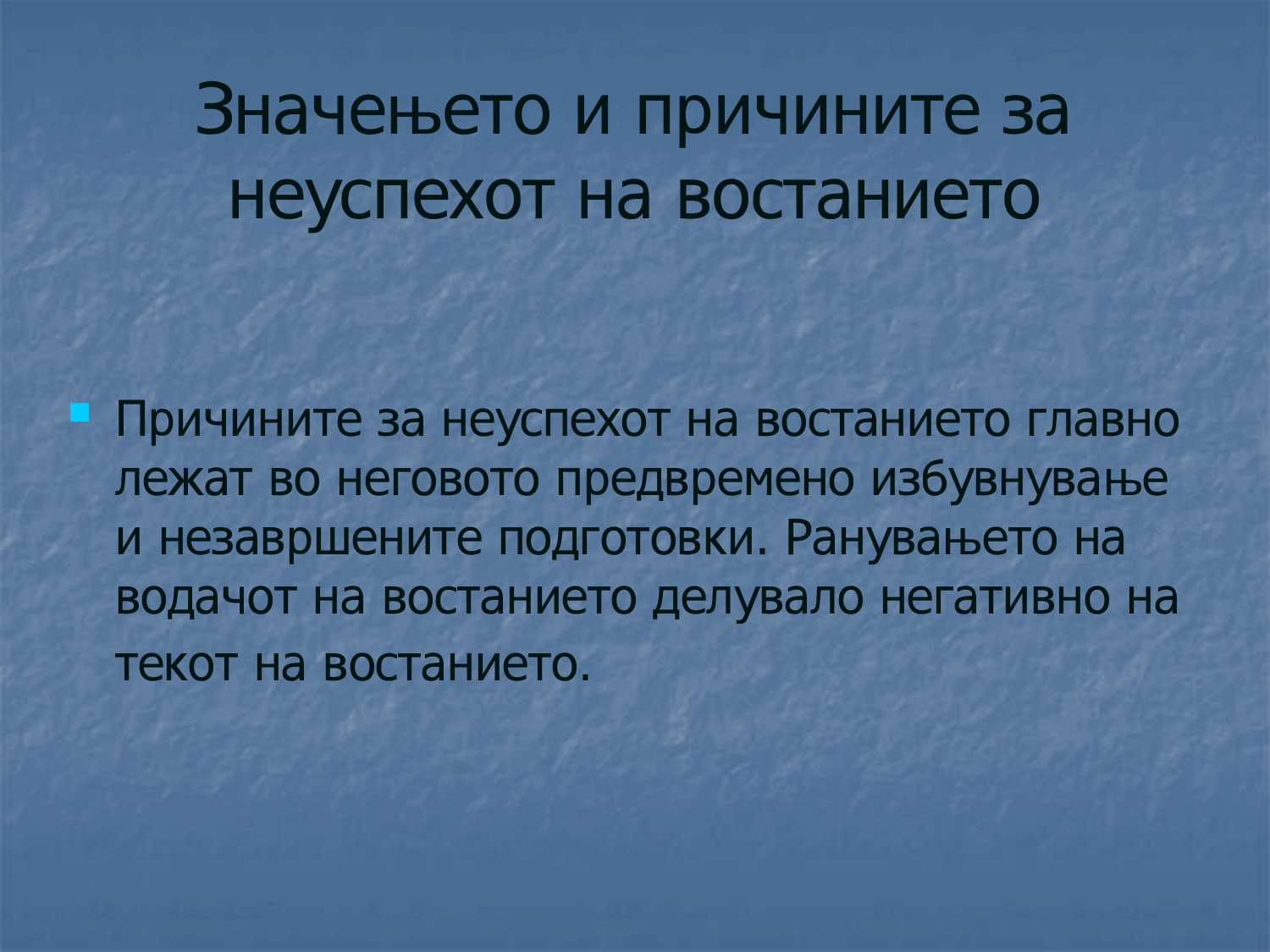

# Значењето и причините за неуспехот на востанието
Причините за неуспехот на востанието главно лежат во неговото предвремено избувнување и незавршените подготовки. Ранувањето на водачот на востанието делувало негативно на текот на востанието.